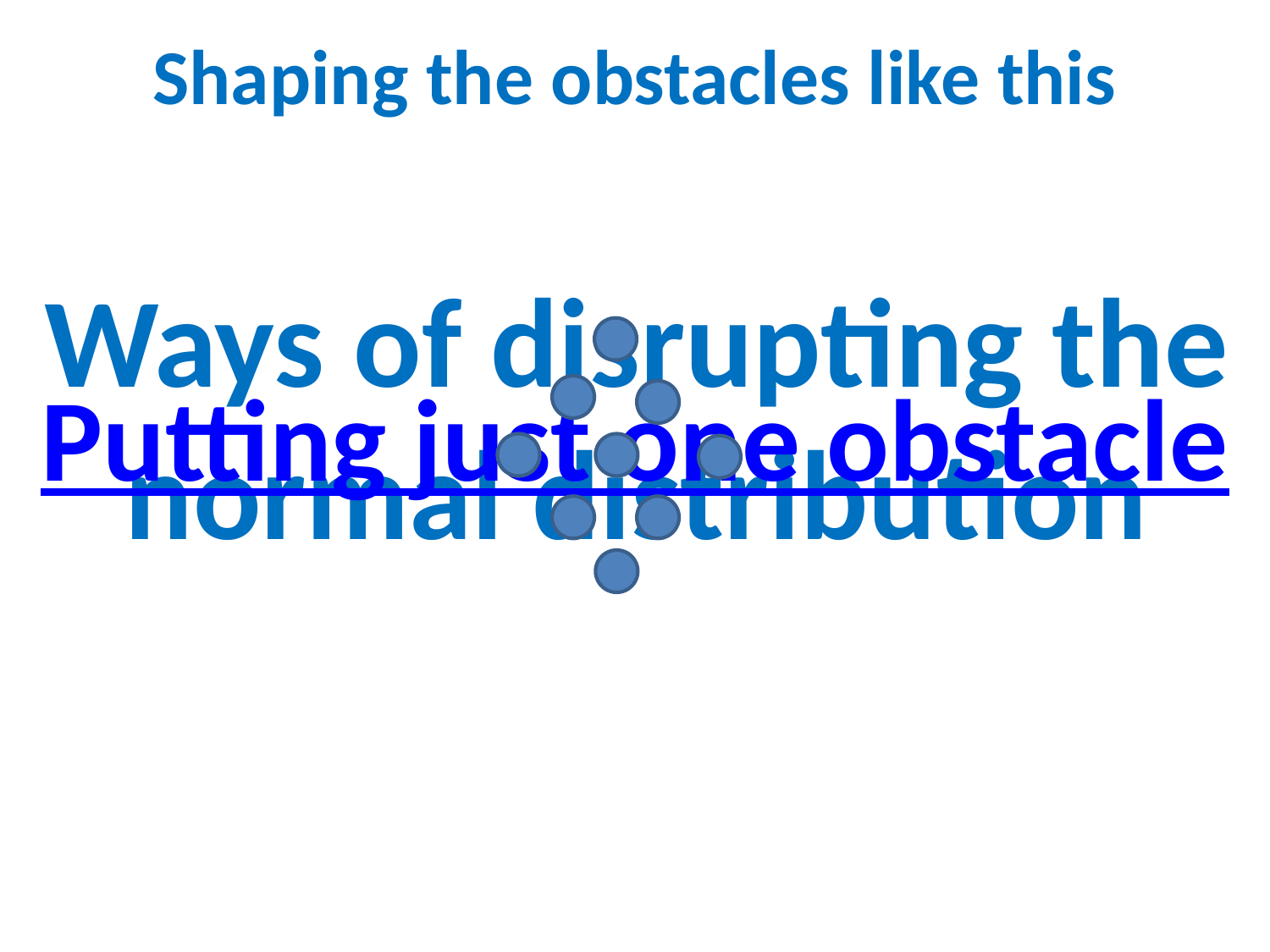

Shaping the obstacles like this
Ways of disrupting the normal distribution

Putting just one obstacle